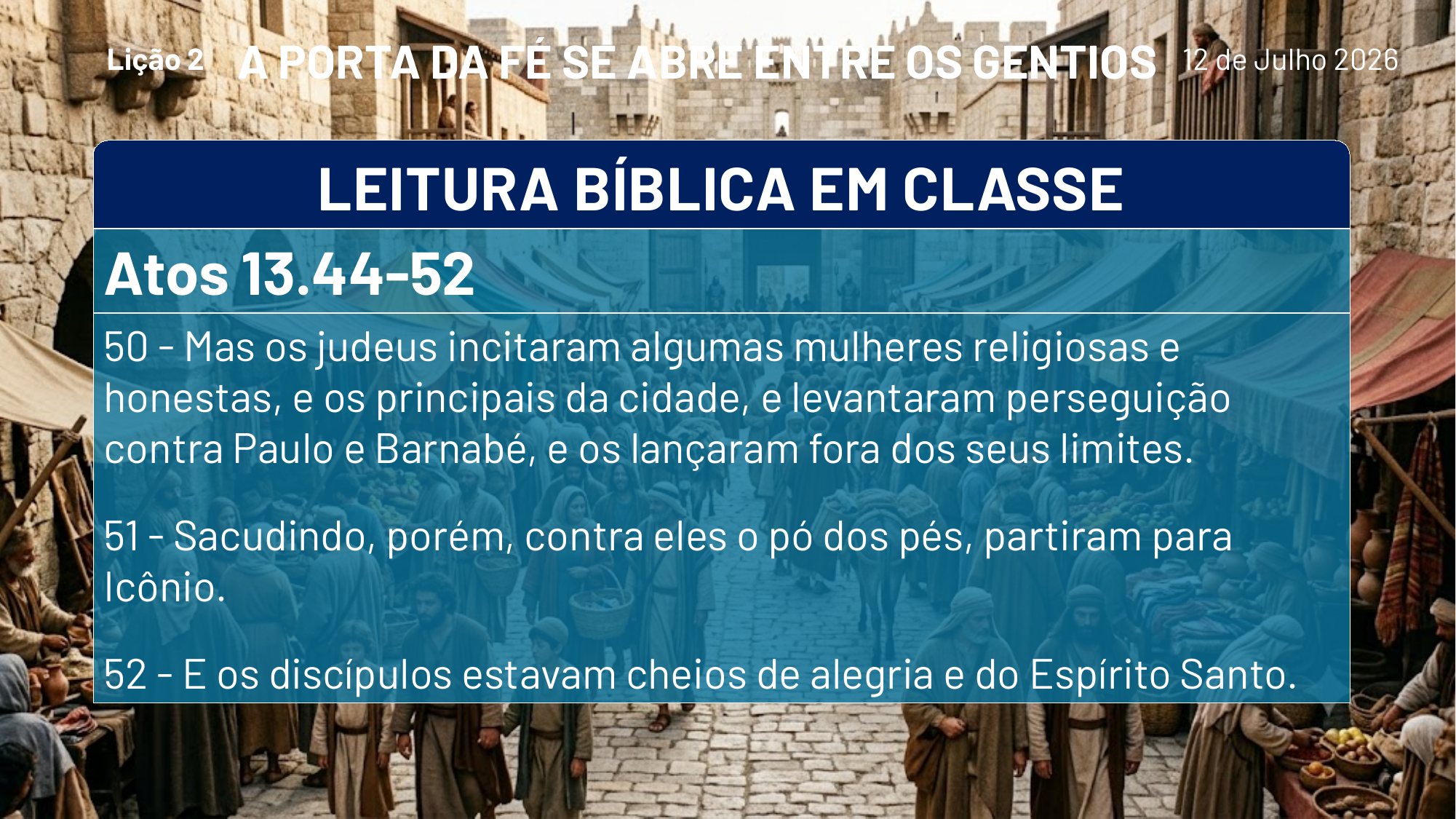

A porta da fé se abre entre os gentios
Lição 2
12 de Julho 2026
LEITURA BÍBLICA EM CLASSE
Atos 13.44-52

50 - Mas os judeus incitaram algumas mulheres religiosas e honestas, e os principais da cidade, e levantaram perseguição contra Paulo e Barnabé, e os lançaram fora dos seus limites.
51 - Sacudindo, porém, contra eles o pó dos pés, partiram para Icônio.
52 - E os discípulos estavam cheios de alegria e do Espírito Santo.